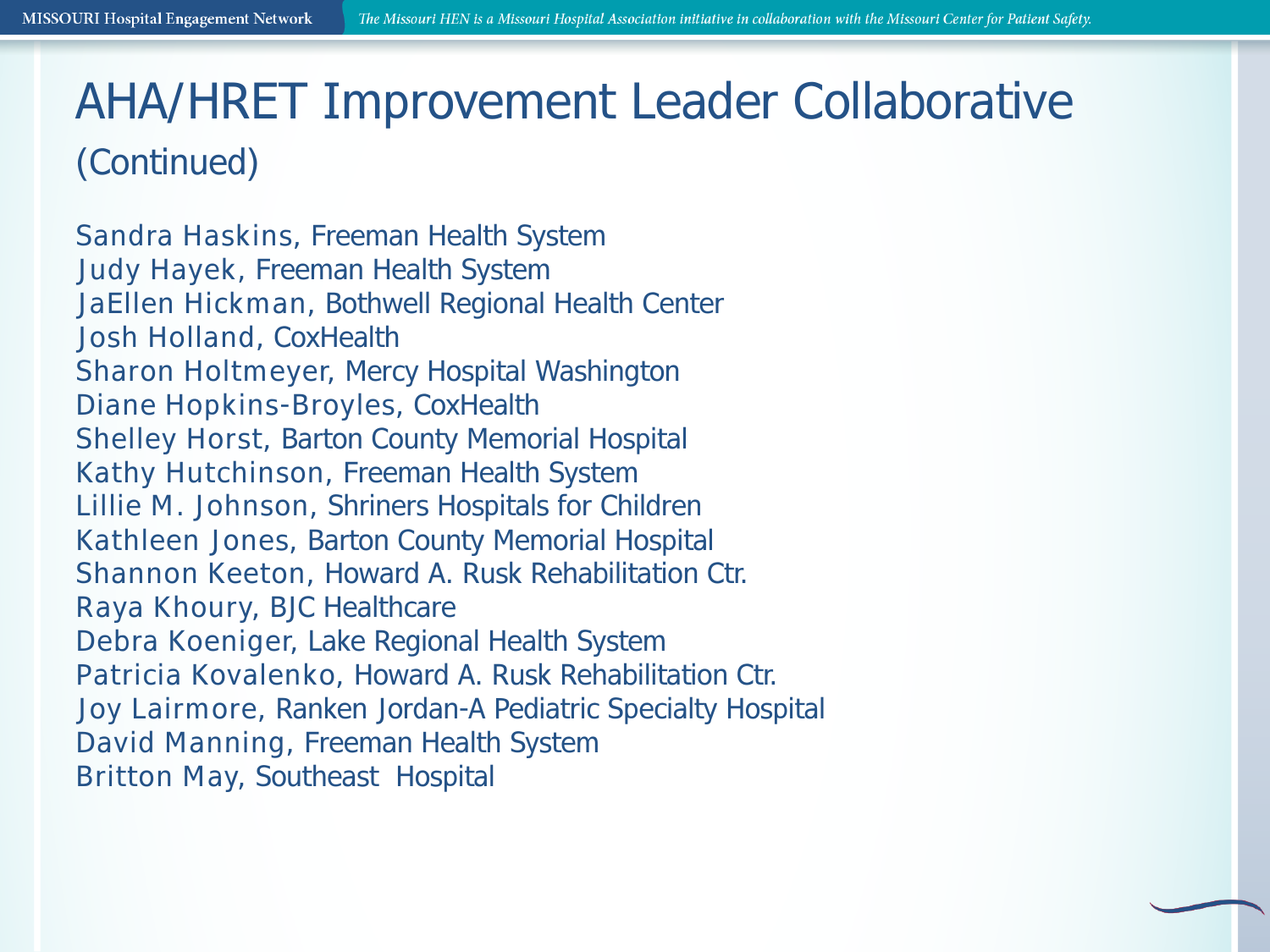

AHA/HRET Improvement Leader Collaborative
(Continued)
Sandra Haskins, Freeman Health System
Judy Hayek, Freeman Health System
JaEllen Hickman, Bothwell Regional Health Center
Josh Holland, CoxHealth
Sharon Holtmeyer, Mercy Hospital Washington
Diane Hopkins-Broyles, CoxHealth
Shelley Horst, Barton County Memorial Hospital
Kathy Hutchinson, Freeman Health System
Lillie M. Johnson, Shriners Hospitals for Children
Kathleen Jones, Barton County Memorial Hospital
Shannon Keeton, Howard A. Rusk Rehabilitation Ctr.
Raya Khoury, BJC Healthcare
Debra Koeniger, Lake Regional Health System
Patricia Kovalenko, Howard A. Rusk Rehabilitation Ctr.
Joy Lairmore, Ranken Jordan-A Pediatric Specialty Hospital
David Manning, Freeman Health System
Britton May, Southeast  Hospital